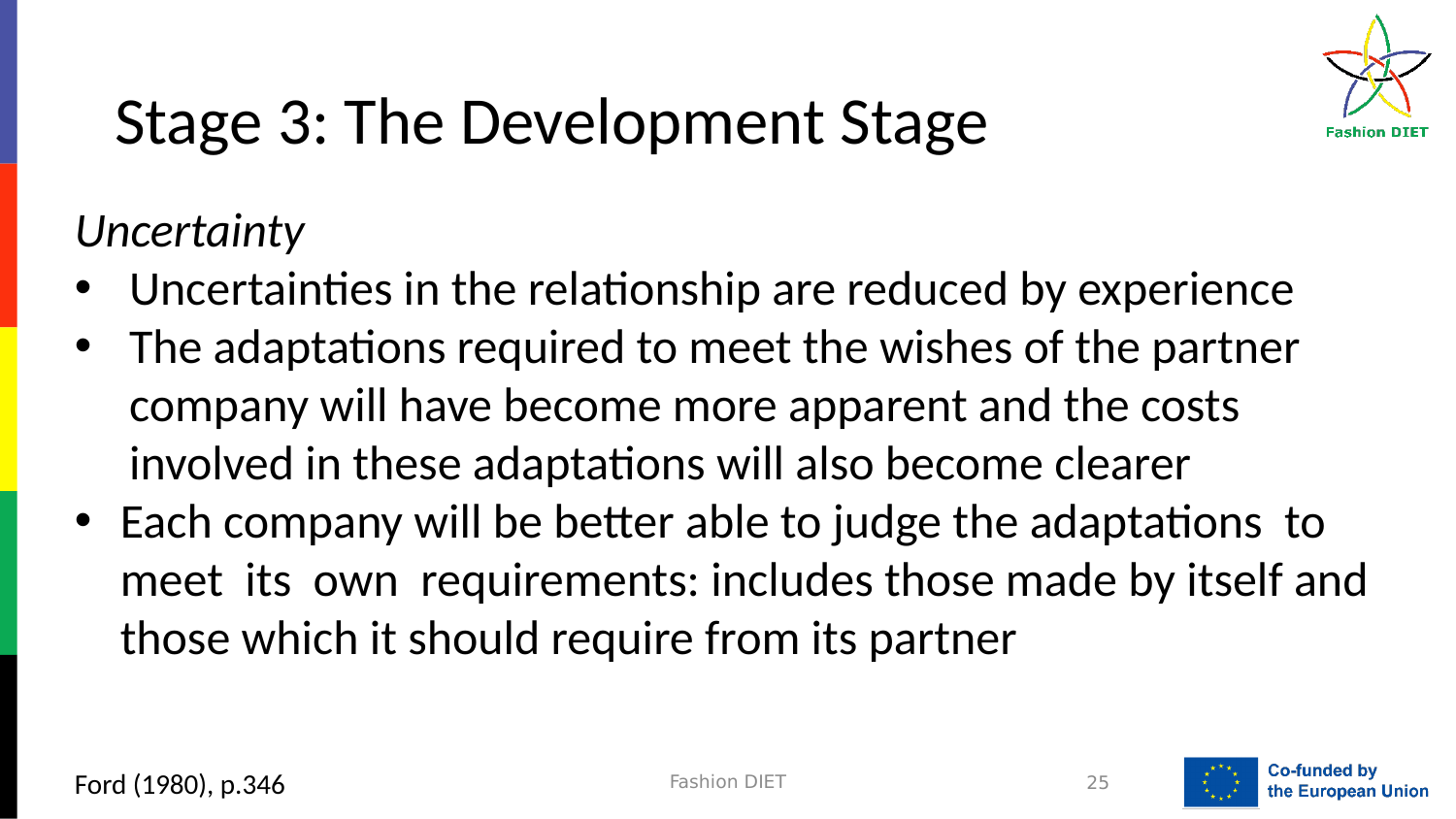

# Stage 3: The Development Stage
Uncertainty
Uncertainties in the relationship are reduced by experience
The adaptations required to meet the wishes of the partner company will have become more apparent and the costs involved in these adaptations will also become clearer
Each company will be better able to judge the adaptations  to  meet  its  own  requirements: includes those made by itself and those which it should require from its partner
Ford (1980), p.346
Fashion DIET
25